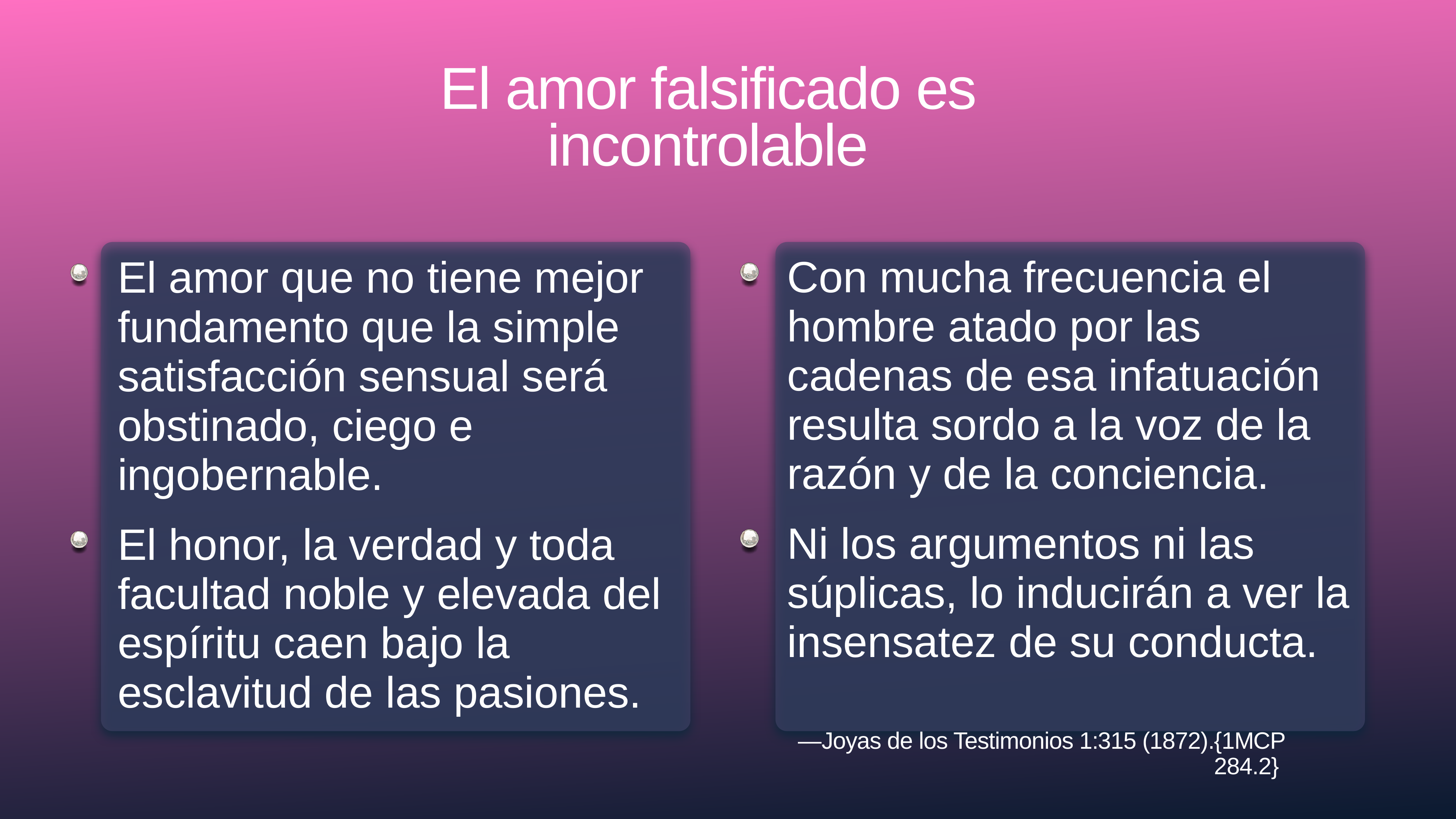

# El amor falsificado es incontrolable

Con mucha frecuencia el hombre atado por las cadenas de esa infatuación resulta sordo a la voz de la razón y de la conciencia.
Ni los argumentos ni las súplicas, lo inducirán a ver la insensatez de su conducta.
El amor que no tiene mejor fundamento que la simple satisfacción sensual será obstinado, ciego e ingobernable.
El honor, la verdad y toda facultad noble y elevada del espíritu caen bajo la esclavitud de las pasiones.
—Joyas de los Testimonios 1:315 (1872).{1MCP 284.2}